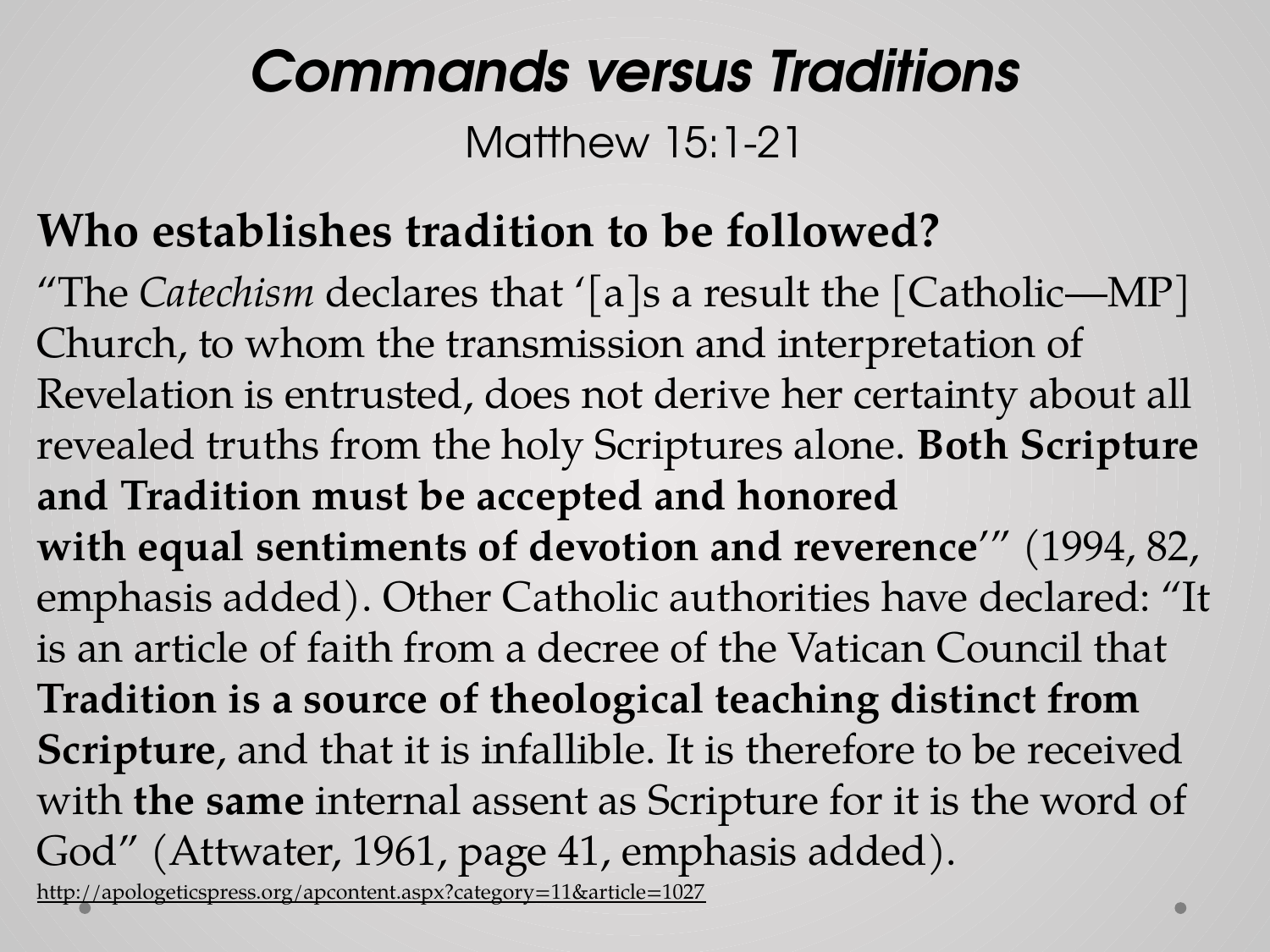

# Commands versus Traditions Matthew 15:1-21
Who establishes tradition to be followed?
“The Catechism declares that ‘[a]s a result the [Catholic—MP] Church, to whom the transmission and interpretation of Revelation is entrusted, does not derive her certainty about all revealed truths from the holy Scriptures alone. Both Scripture and Tradition must be accepted and honored with equal sentiments of devotion and reverence’” (1994, 82, emphasis added). Other Catholic authorities have declared: “It is an article of faith from a decree of the Vatican Council that Tradition is a source of theological teaching distinct from Scripture, and that it is infallible. It is therefore to be received with the same internal assent as Scripture for it is the word of God” (Attwater, 1961, page 41, emphasis added).
http://apologeticspress.org/apcontent.aspx?category=11&article=1027